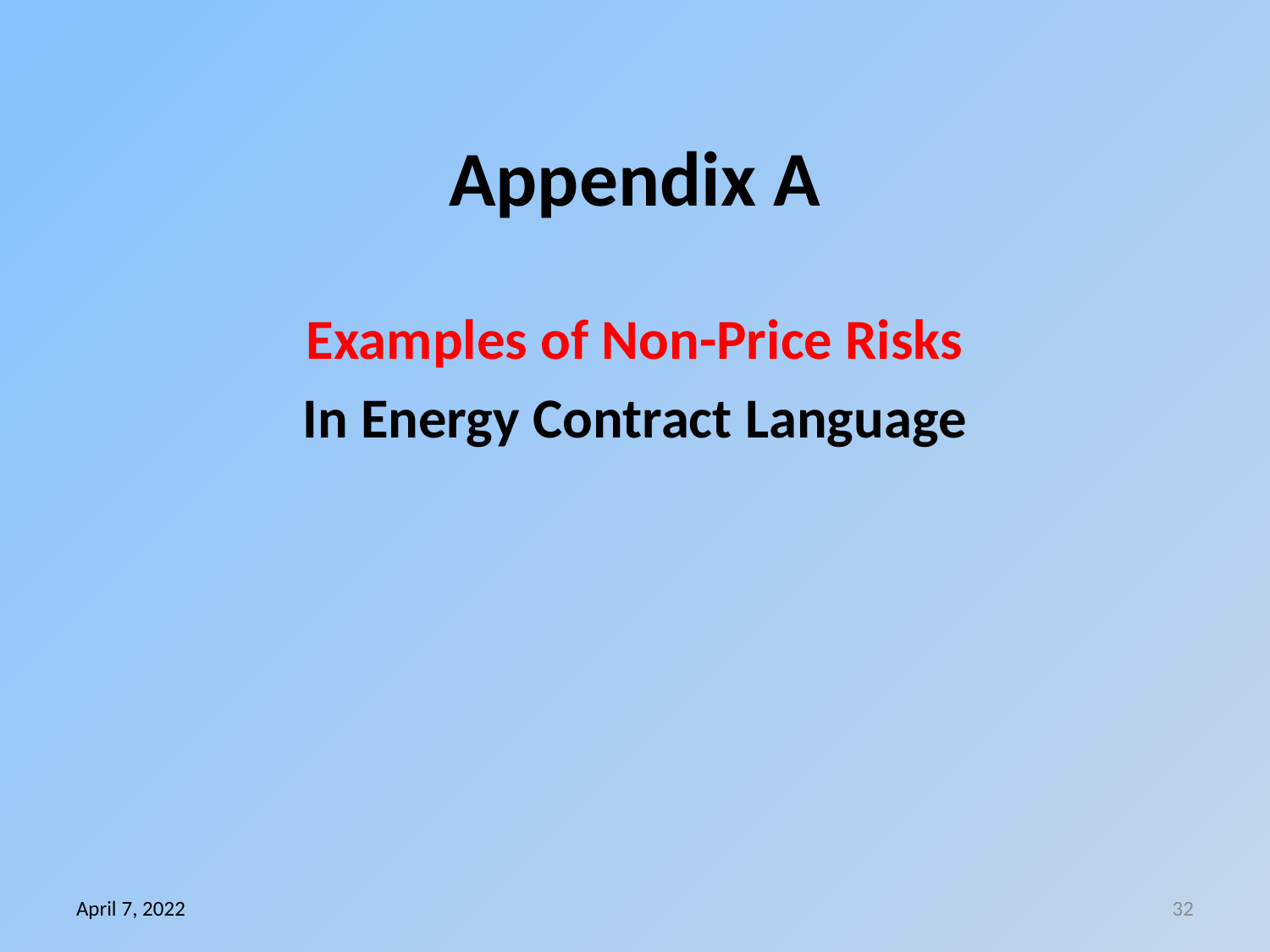

# Appendix A
Examples of Non-Price Risks
In Energy Contract Language
April 7, 2022
32